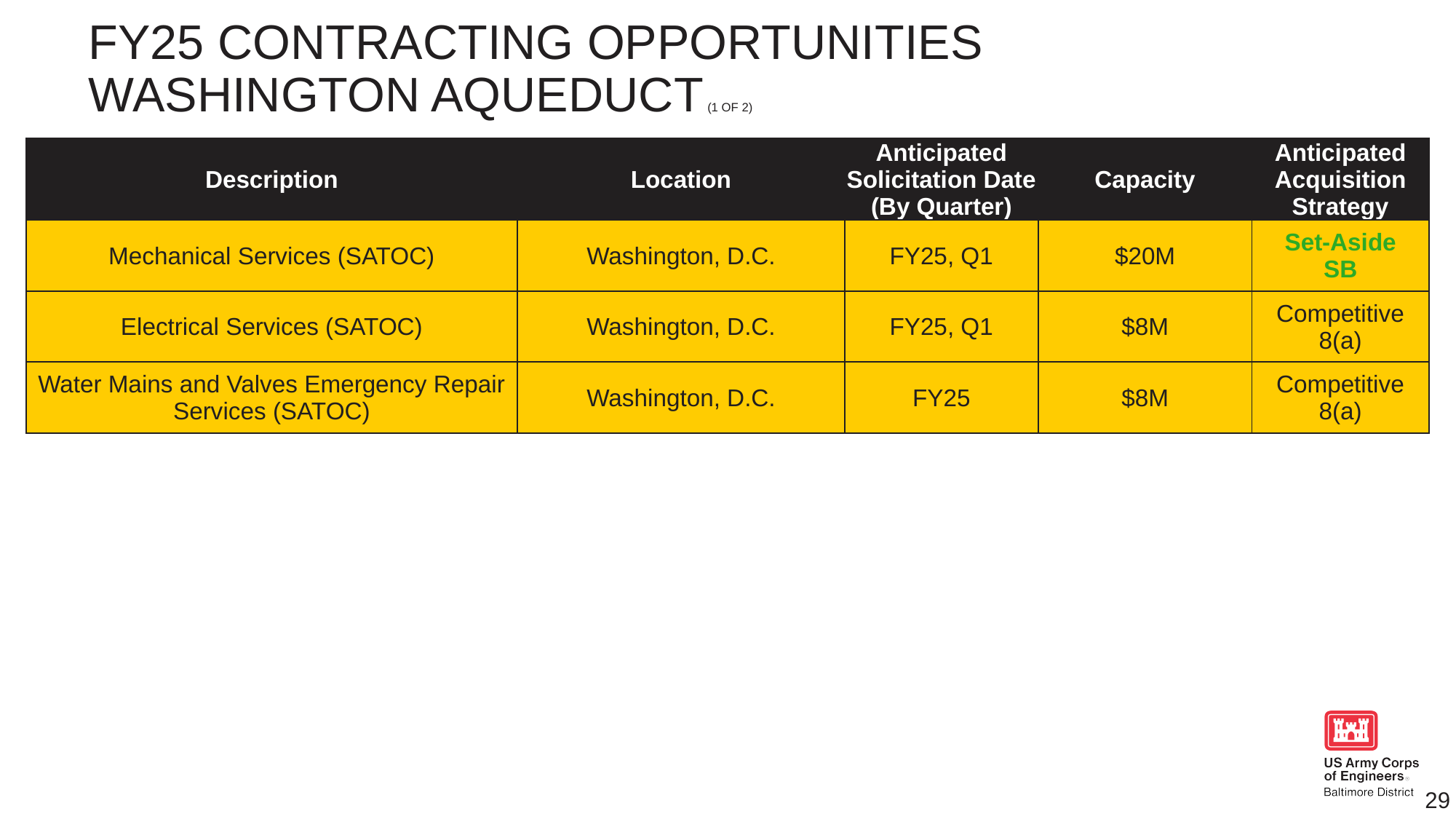

# Fy25 contracting opportunities Washington aqueduct (1 of 2)
| Description | Location | Anticipated Solicitation Date (By Quarter) | Capacity | Anticipated Acquisition Strategy |
| --- | --- | --- | --- | --- |
| Mechanical Services (SATOC) | Washington, D.C. | FY25, Q1 | $20M | Set-Aside SB |
| Electrical Services (SATOC) | Washington, D.C. | FY25, Q1 | $8M | Competitive 8(a) |
| Water Mains and Valves Emergency Repair Services (SATOC) | Washington, D.C. | FY25 | $8M | Competitive 8(a) |
29